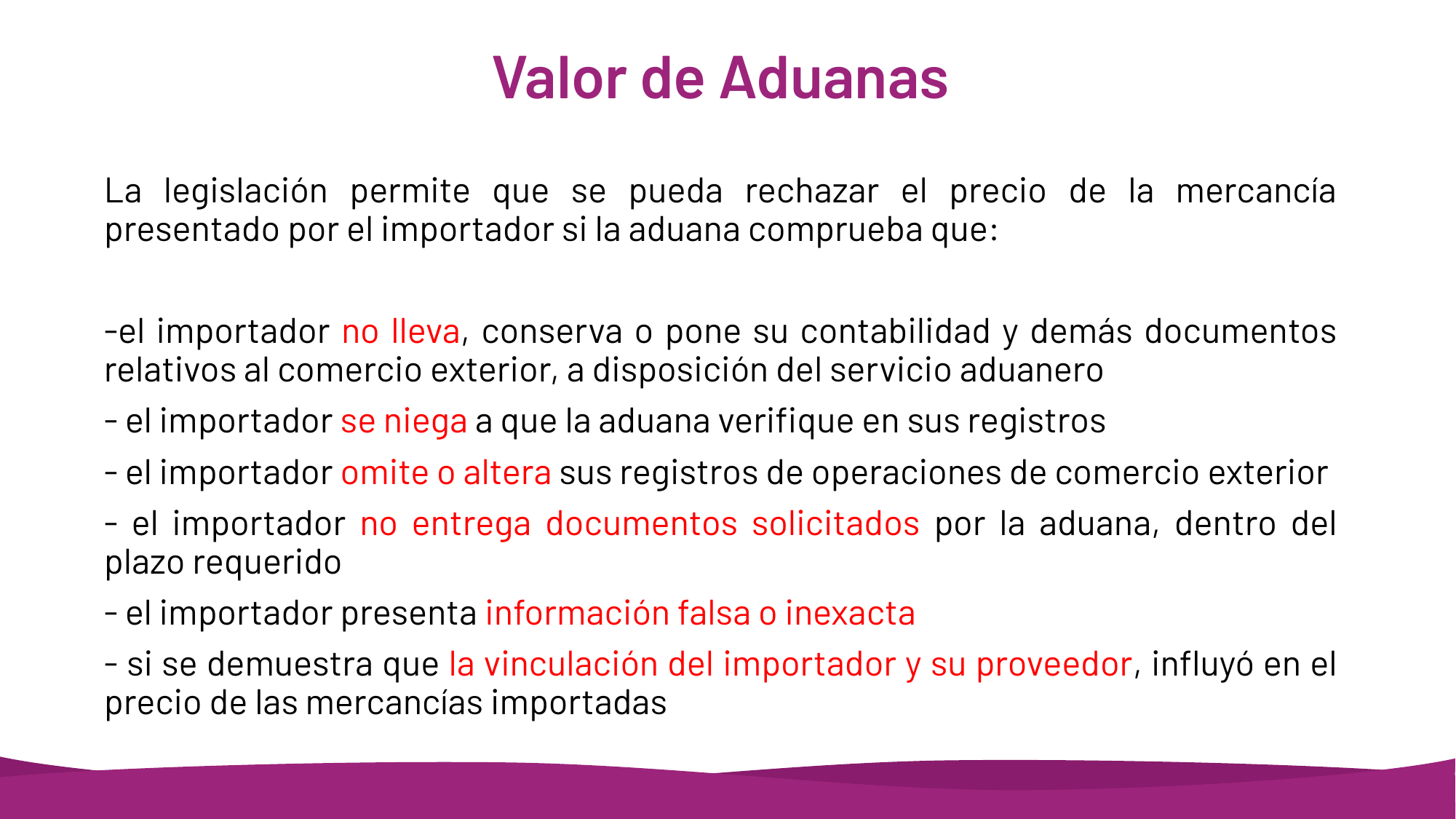

# Valor de Aduanas
La legislación permite que se pueda rechazar el precio de la mercancía presentado por el importador si la aduana comprueba que:

-el importador no lleva, conserva o pone su contabilidad y demás documentos relativos al comercio exterior, a disposición del servicio aduanero
- el importador se niega a que la aduana verifique en sus registros
- el importador omite o altera sus registros de operaciones de comercio exterior
- el importador no entrega documentos solicitados por la aduana, dentro del plazo requerido
- el importador presenta información falsa o inexacta
- si se demuestra que la vinculación del importador y su proveedor, influyó en el precio de las mercancías importadas